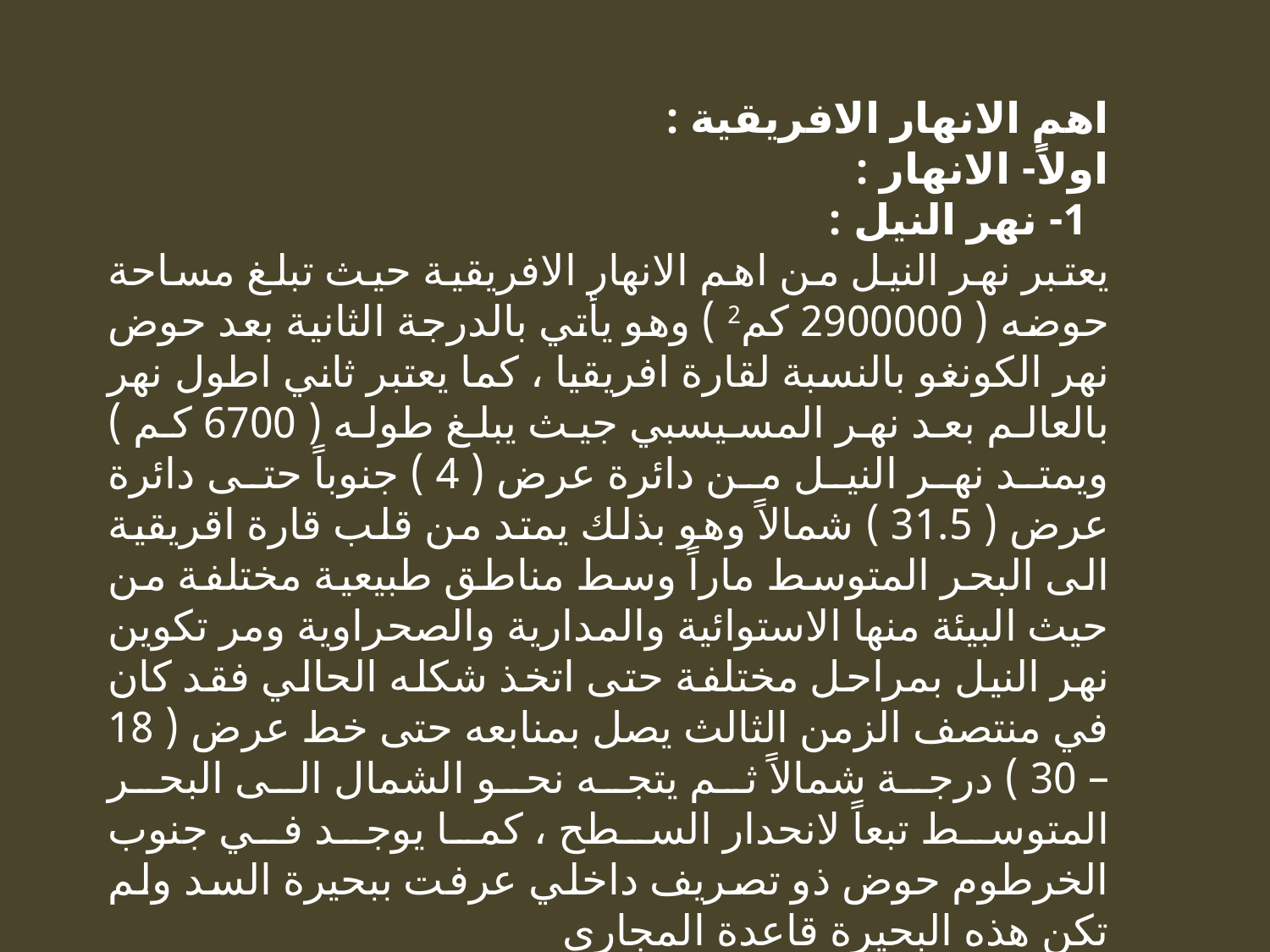

اهم الانهار الافريقية :
اولاً- الانهار :
  1- نهر النيل :
يعتبر نهر النيل من اهم الانهار الافريقية حيث تبلغ مساحة حوضه ( 2900000 كم2 ) وهو يأتي بالدرجة الثانية بعد حوض نهر الكونغو بالنسبة لقارة افريقيا ، كما يعتبر ثاني اطول نهر بالعالم بعد نهر المسيسبي جيث يبلغ طوله ( 6700 كم ) ويمتد نهر النيل من دائرة عرض ( 4 ) جنوباً حتى دائرة عرض ( 31.5 ) شمالاً وهو بذلك يمتد من قلب قارة اقريقية الى البحر المتوسط ماراً وسط مناطق طبيعية مختلفة من حيث البيئة منها الاستوائية والمدارية والصحراوية ومر تكوين نهر النيل بمراحل مختلفة حتى اتخذ شكله الحالي فقد كان في منتصف الزمن الثالث يصل بمنابعه حتى خط عرض ( 18 – 30 ) درجة شمالاً ثم يتجه نحو الشمال الى البحر المتوسط تبعاً لانحدار السطح ، كما يوجد في جنوب الخرطوم حوض ذو تصريف داخلي عرفت ببحيرة السد ولم تكن هذه البحيرة قاعدة المجاري